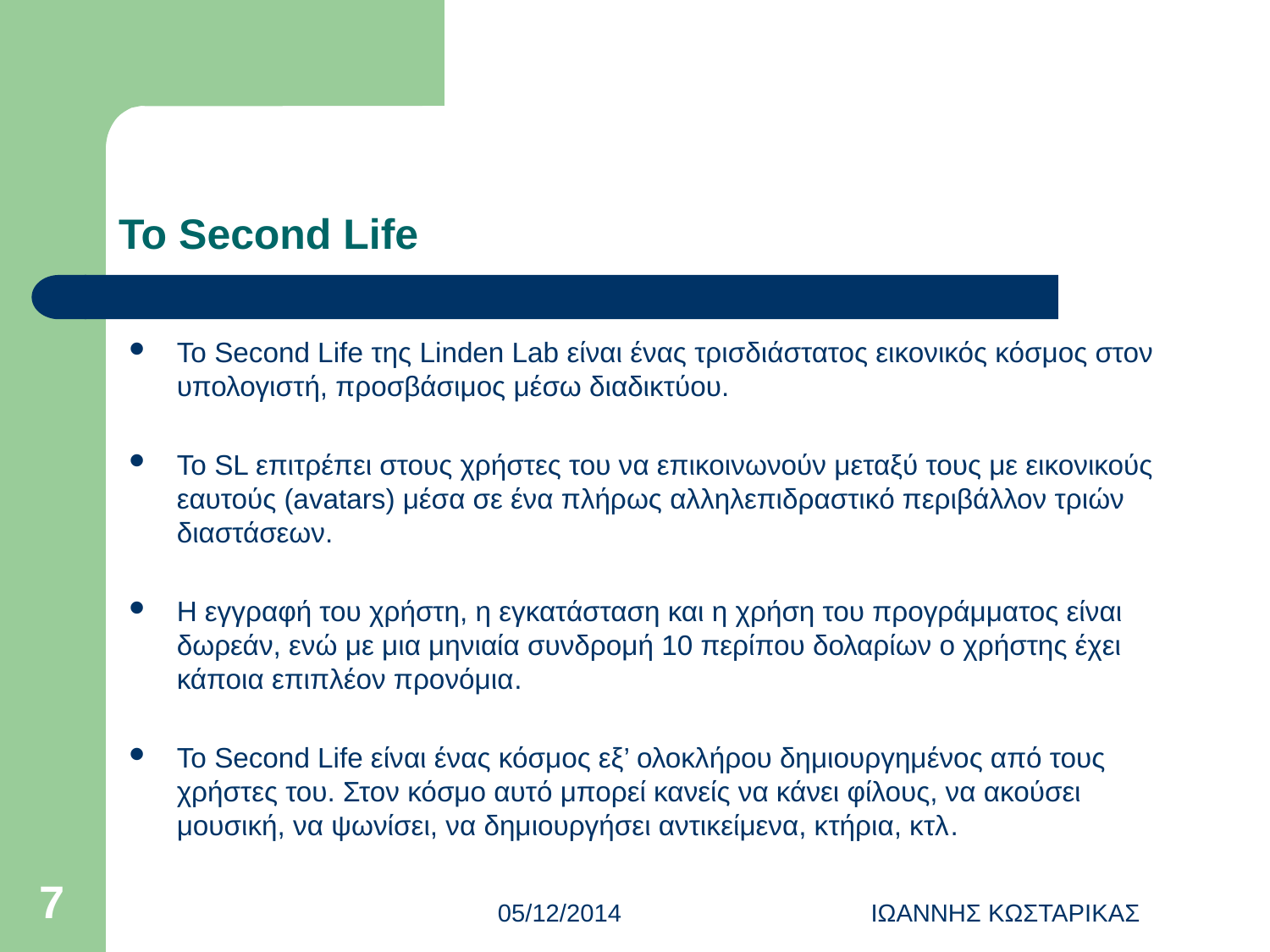

# Το Second Life
Το Second Life της Linden Lab είναι ένας τρισδιάστατος εικονικός κόσμος στον υπολογιστή, προσβάσιμος μέσω διαδικτύου.

Το SL επιτρέπει στους χρήστες του να επικοινωνούν μεταξύ τους με εικονικούς εαυτούς (avatars) μέσα σε ένα πλήρως αλληλεπιδραστικό περιβάλλον τριών διαστάσεων.

Η εγγραφή του χρήστη, η εγκατάσταση και η χρήση του προγράμματος είναι δωρεάν, ενώ με μια μηνιαία συνδρομή 10 περίπου δολαρίων ο χρήστης έχει κάποια επιπλέον προνόμια.

Το Second Life είναι ένας κόσμος εξ’ ολοκλήρου δημιουργημένος από τους χρήστες του. Στον κόσμο αυτό μπορεί κανείς να κάνει φίλους, να ακούσει μουσική, να ψωνίσει, να δημιουργήσει αντικείμενα, κτήρια, κτλ.

7
05/12/2014
ΙΩΑΝΝΗΣ ΚΩΣΤΑΡΙΚΑΣ